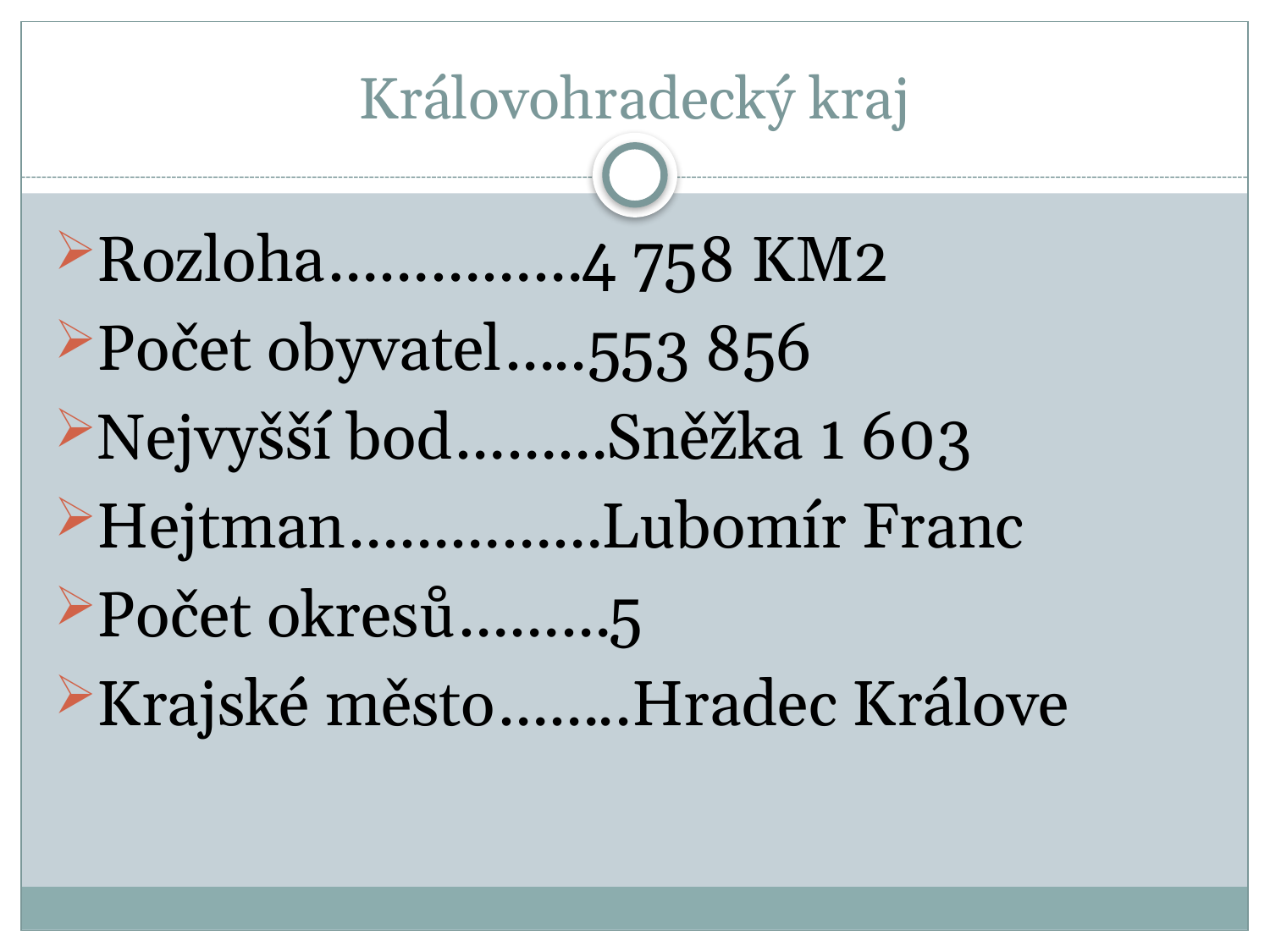

# Královohradecký kraj
Rozloha……………4 758 KM2
Počet obyvatel…..553 856
Nejvyšší bod………Sněžka 1 603
Hejtman……………Lubomír Franc
Počet okresů………5
Krajské město……..Hradec Králove